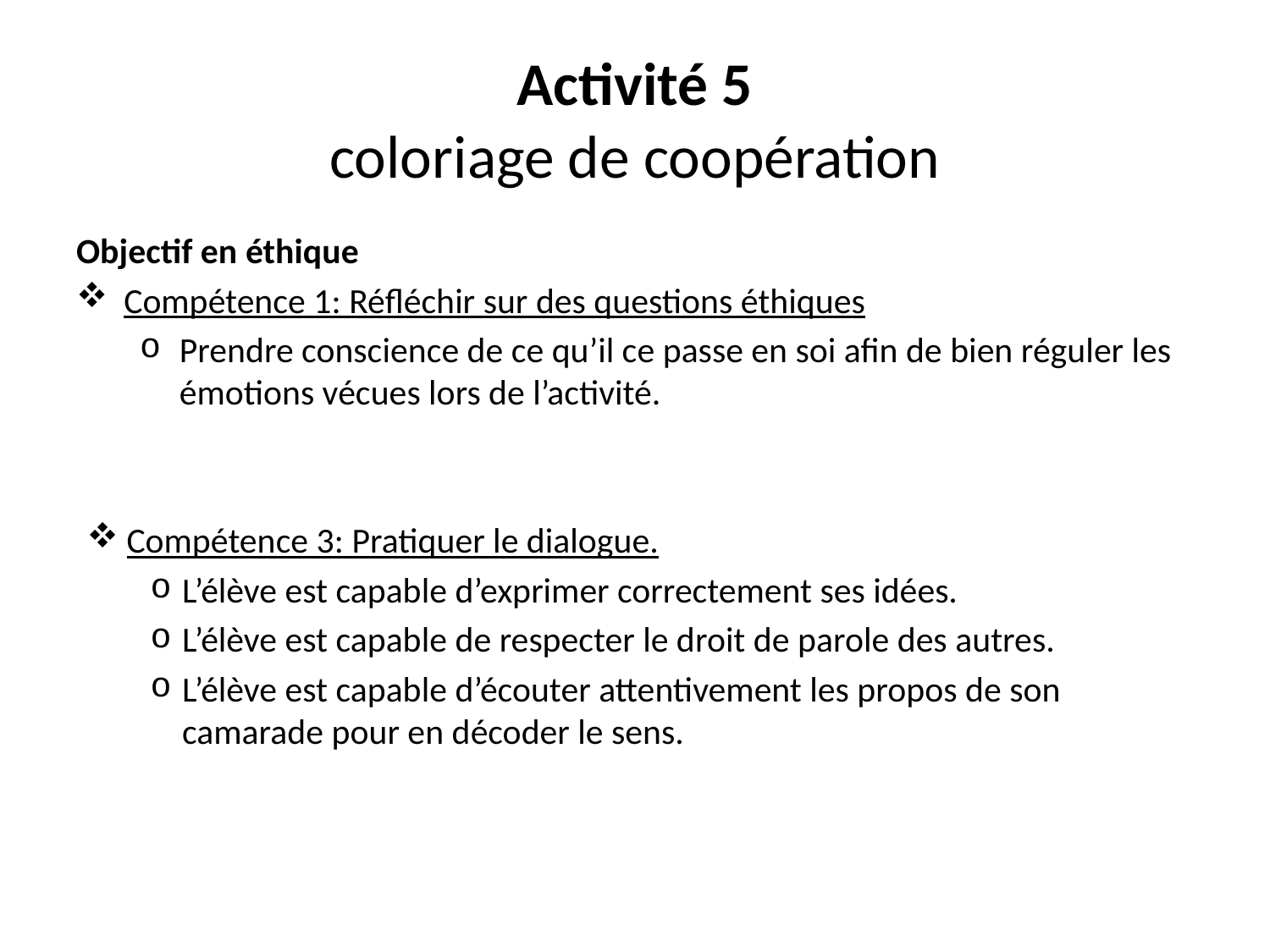

# Activité 5 coloriage de coopération
Objectif en éthique
Compétence 1: Réfléchir sur des questions éthiques
Prendre conscience de ce qu’il ce passe en soi afin de bien réguler les émotions vécues lors de l’activité.

Compétence 3: Pratiquer le dialogue.
L’élève est capable d’exprimer correctement ses idées.
L’élève est capable de respecter le droit de parole des autres.
L’élève est capable d’écouter attentivement les propos de son camarade pour en décoder le sens.